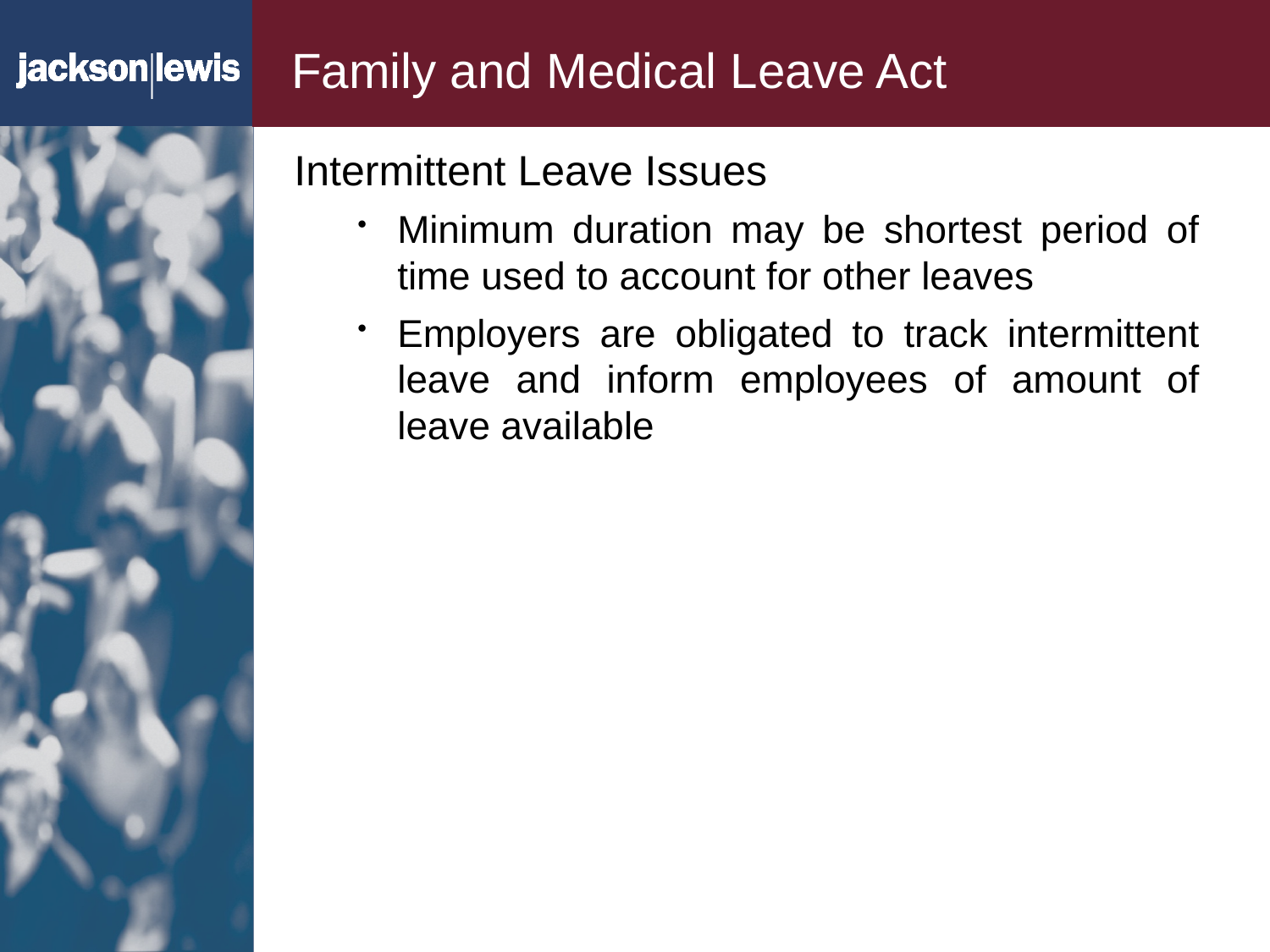

# Family and Medical Leave Act
Intermittent Leave Issues
Minimum duration may be shortest period of time used to account for other leaves
Employers are obligated to track intermittent leave and inform employees of amount of leave available